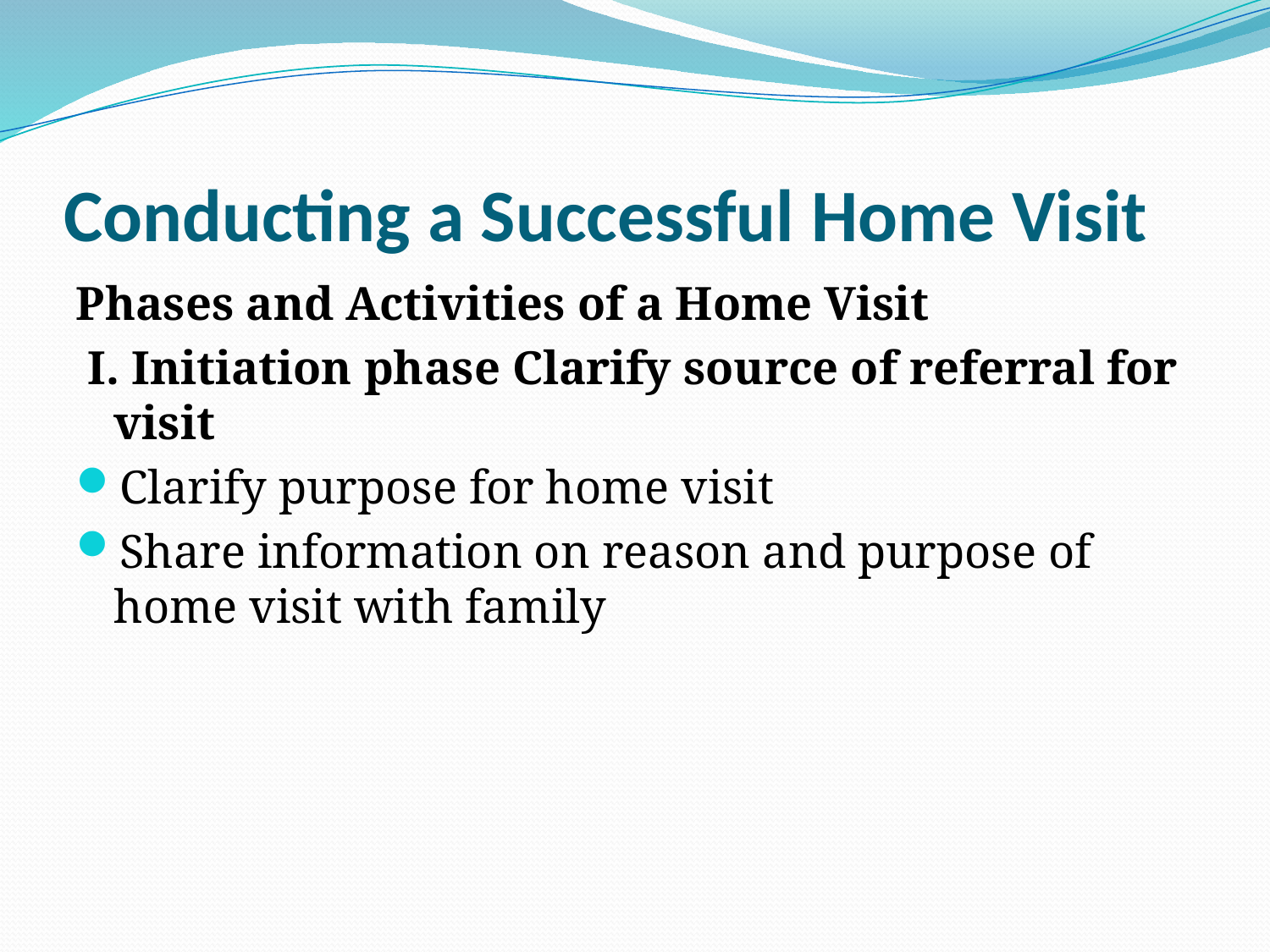

# Conducting a Successful Home Visit
Phases and Activities of a Home Visit
 I. Initiation phase Clarify source of referral for visit
Clarify purpose for home visit
Share information on reason and purpose of home visit with family